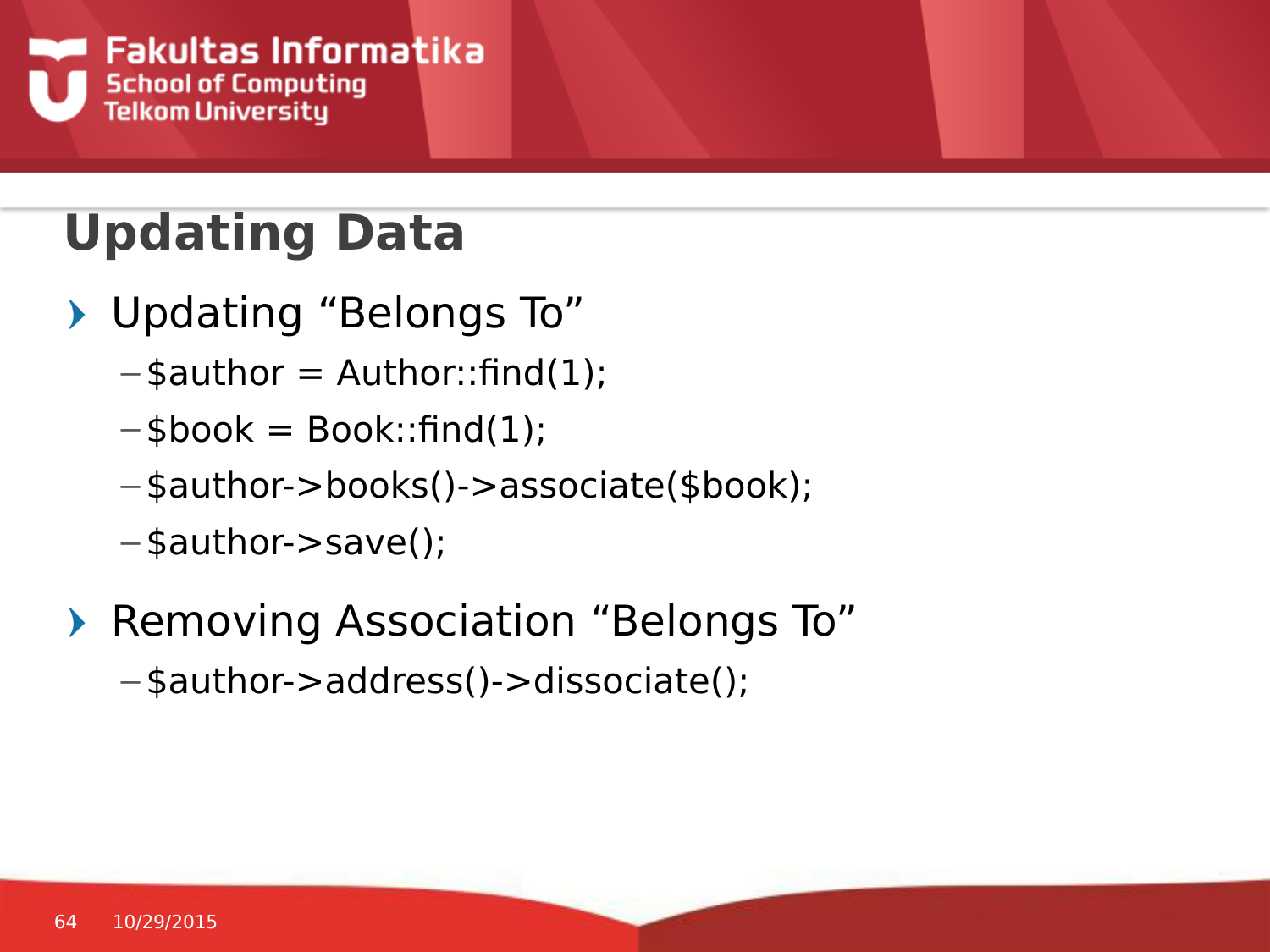

# Updating Data
Updating “Belongs To”
$author = Author::find(1);
$book = Book::find(1);
$author->books()->associate($book);
$author->save();
Removing Association “Belongs To”
$author->address()->dissociate();

64
10/29/2015